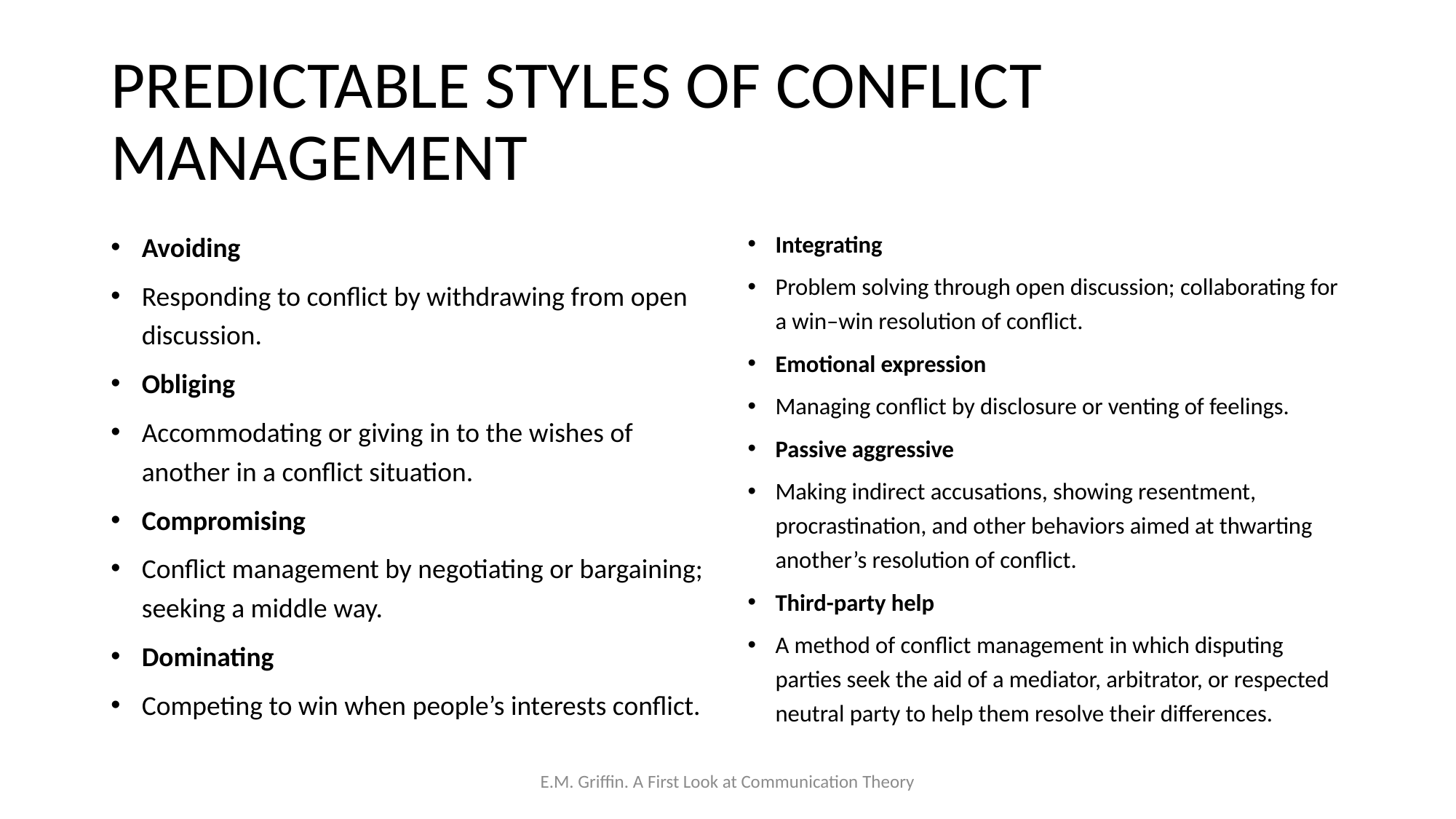

# PREDICTABLE STYLES OF CONFLICT MANAGEMENT
Avoiding
Responding to conflict by withdrawing from open discussion.
Obliging
Accommodating or giving in to the wishes of another in a conflict situation.
Compromising
Conflict management by negotiating or bargaining; seeking a middle way.
Dominating
Competing to win when people’s interests conflict.

Integrating
Problem solving through open discussion; collaborating for a win–win resolution of conflict.
Emotional expression
Managing conflict by disclosure or venting of feelings.
Passive aggressive
Making indirect accusations, showing resentment, procrastination, and other behaviors aimed at thwarting another’s resolution of conflict.
Third-party help
A method of conflict management in which disputing parties seek the aid of a mediator, arbitrator, or respected neutral party to help them resolve their differences.

E.M. Griffin. A First Look at Communication Theory